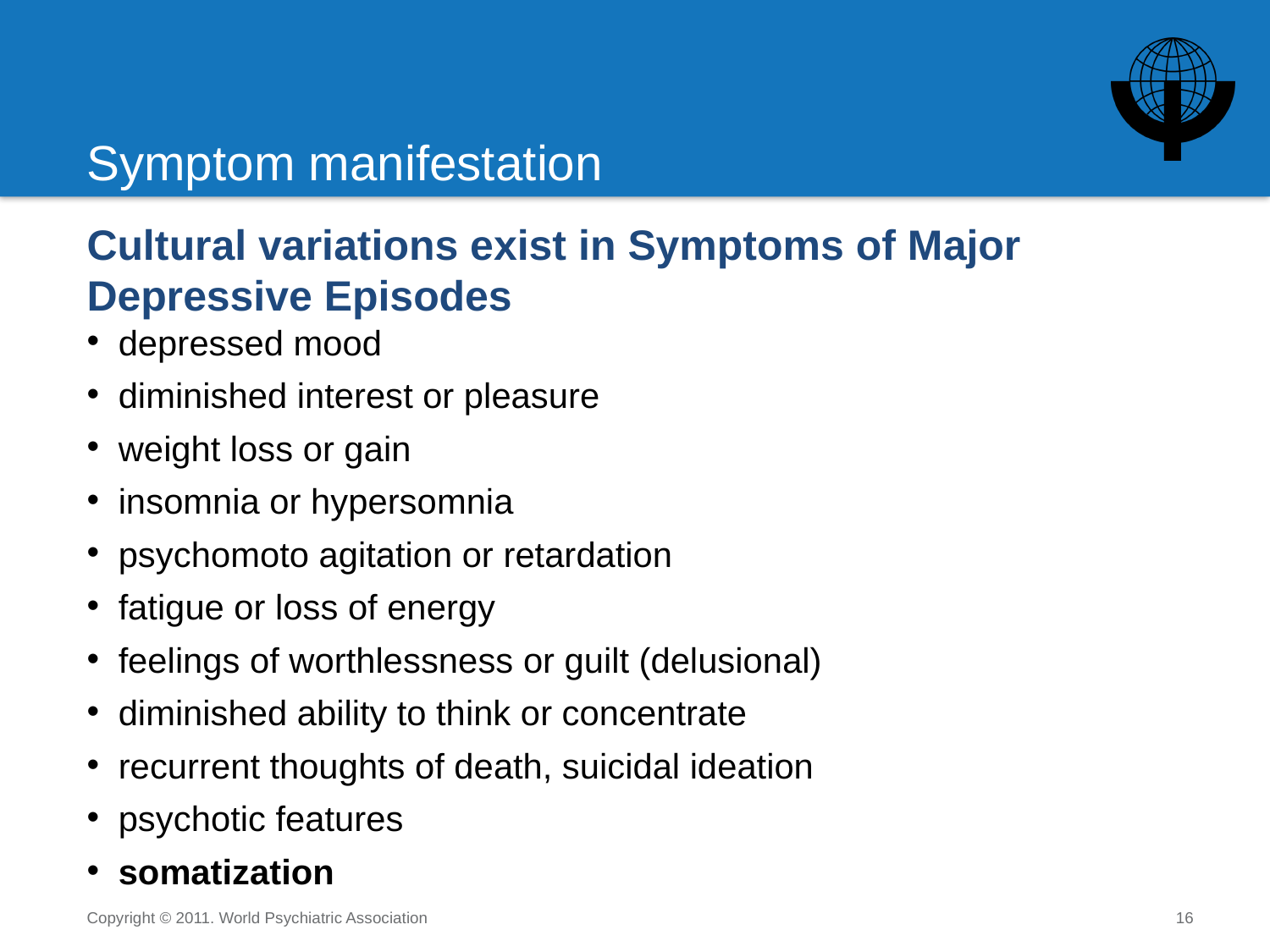

# Symptom manifestation
Cultural variations exist in Symptoms of Major Depressive Episodes
depressed mood
diminished interest or pleasure
weight loss or gain
insomnia or hypersomnia
psychomoto agitation or retardation
fatigue or loss of energy
feelings of worthlessness or guilt (delusional)
diminished ability to think or concentrate
recurrent thoughts of death, suicidal ideation
psychotic features
somatization
Copyright © 2011. World Psychiatric Association
16